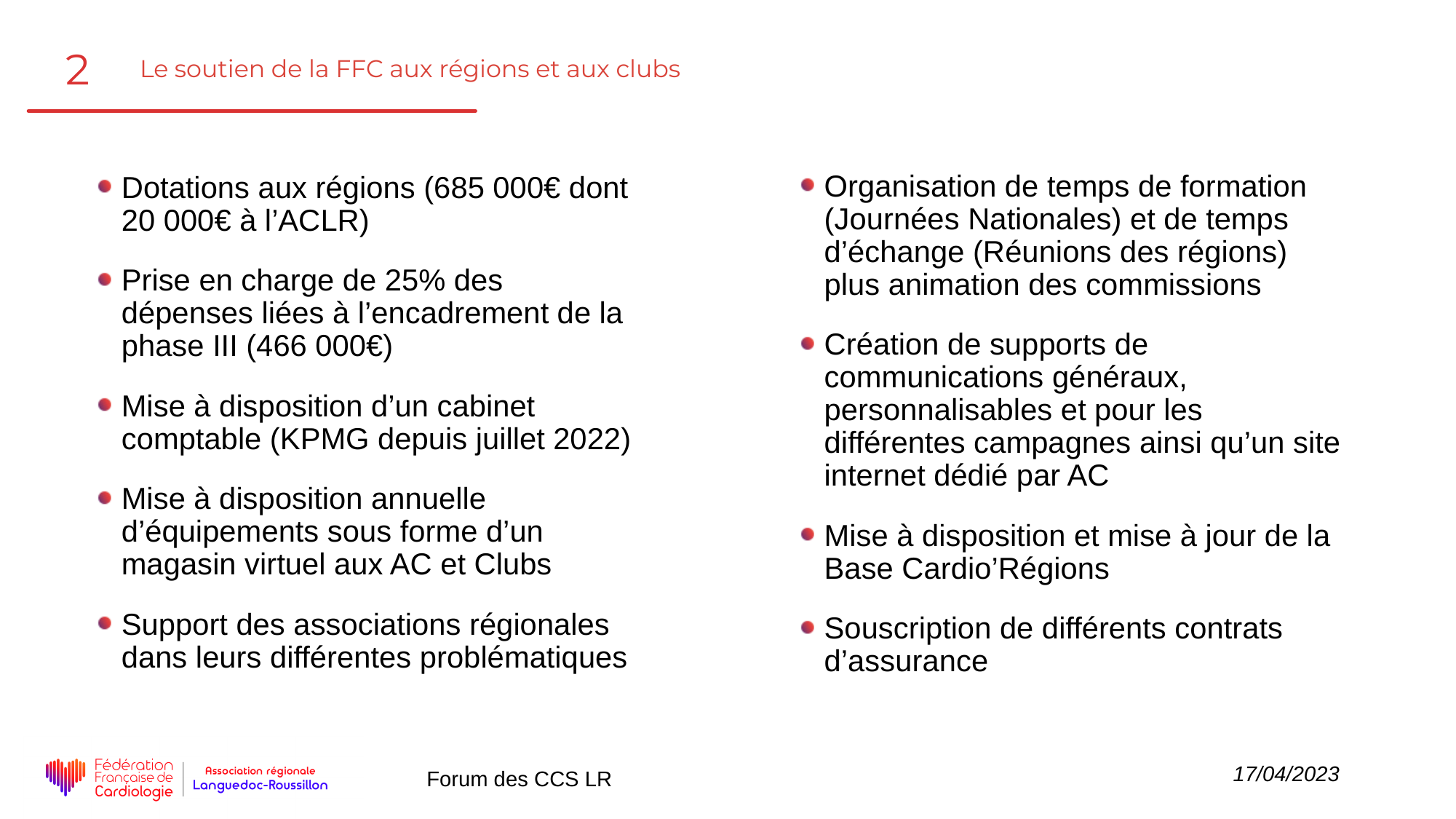

2
Le soutien de la FFC aux régions et aux clubs
Organisation de temps de formation (Journées Nationales) et de temps d’échange (Réunions des régions) plus animation des commissions
Création de supports de communications généraux, personnalisables et pour les différentes campagnes ainsi qu’un site internet dédié par AC
Mise à disposition et mise à jour de la Base Cardio’Régions
Souscription de différents contrats d’assurance
Dotations aux régions (685 000€ dont 20 000€ à l’ACLR)
Prise en charge de 25% des dépenses liées à l’encadrement de la phase III (466 000€)
Mise à disposition d’un cabinet comptable (KPMG depuis juillet 2022)
Mise à disposition annuelle d’équipements sous forme d’un magasin virtuel aux AC et Clubs
Support des associations régionales dans leurs différentes problématiques